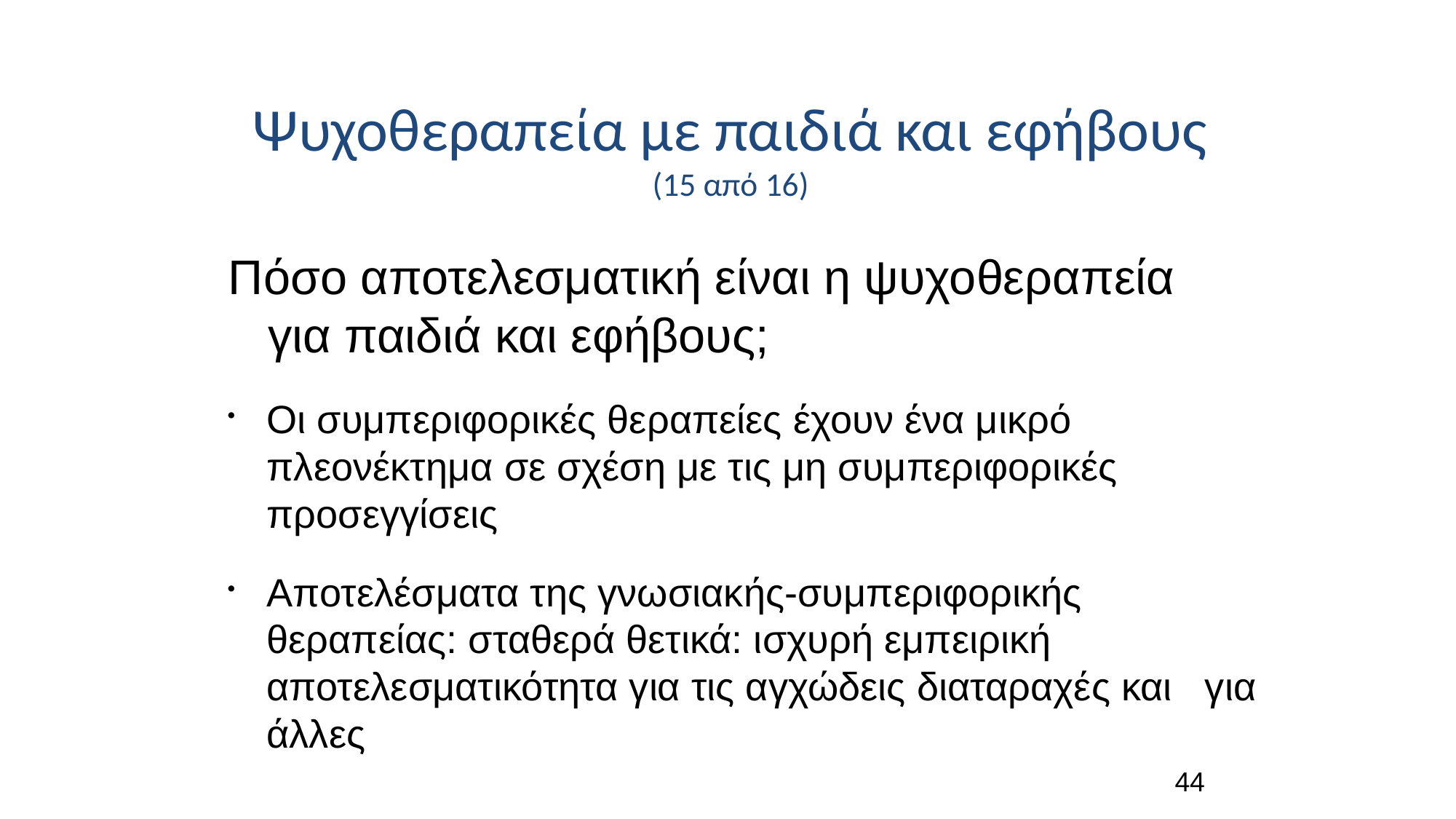

Ψυχοθεραπεία με παιδιά και εφήβους (15 από 16)
Πόσο αποτελεσματική είναι η ψυχοθεραπεία  για παιδιά και εφήβους;
Οι συμπεριφορικές θεραπείες έχουν ένα μικρό πλεονέκτημα σε σχέση με τις μη συμπεριφορικές προσεγγίσεις
Αποτελέσματα της γνωσιακής-συμπεριφορικής θεραπείας: σταθερά θετικά: ισχυρή εμπειρική αποτελεσματικότητα για τις αγχώδεις διαταραχές και   για άλλες
44